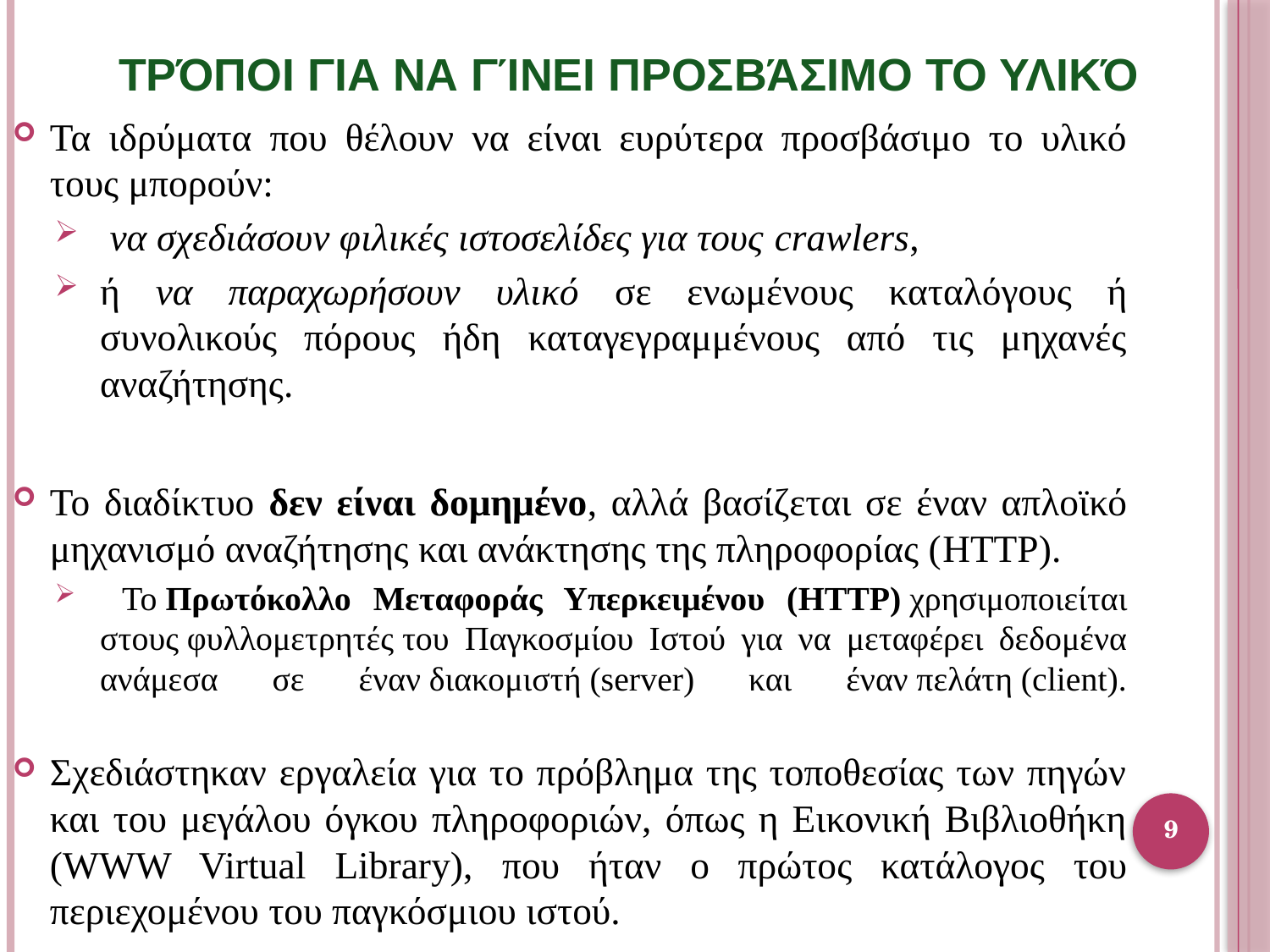

# Τρόποι για να γίνει προσβάσιμο το υλικό
Τα ιδρύματα που θέλουν να είναι ευρύτερα προσβάσιμο το υλικό τους μπορούν:
 να σχεδιάσουν φιλικές ιστοσελίδες για τους crawlers,
ή να παραχωρήσουν υλικό σε ενωμένους καταλόγους ή συνολικούς πόρους ήδη καταγεγραμμένους από τις μηχανές αναζήτησης.

Το διαδίκτυο δεν είναι δομημένο, αλλά βασίζεται σε έναν απλοϊκό μηχανισμό αναζήτησης και ανάκτησης της πληροφορίας (HTTP).
 Το Πρωτόκολλο Μεταφοράς Υπερκειμένου (HTTP) χρησιμοποιείται στους φυλλομετρητές του Παγκοσμίου Ιστού για να μεταφέρει δεδομένα ανάμεσα σε έναν διακομιστή (server) και έναν πελάτη (client).
Σχεδιάστηκαν εργαλεία για το πρόβλημα της τοποθεσίας των πηγών και του μεγάλου όγκου πληροφοριών, όπως η Εικονική Βιβλιοθήκη (WWW Virtual Library), που ήταν ο πρώτος κατάλογος του περιεχομένου του παγκόσμιου ιστού.

9